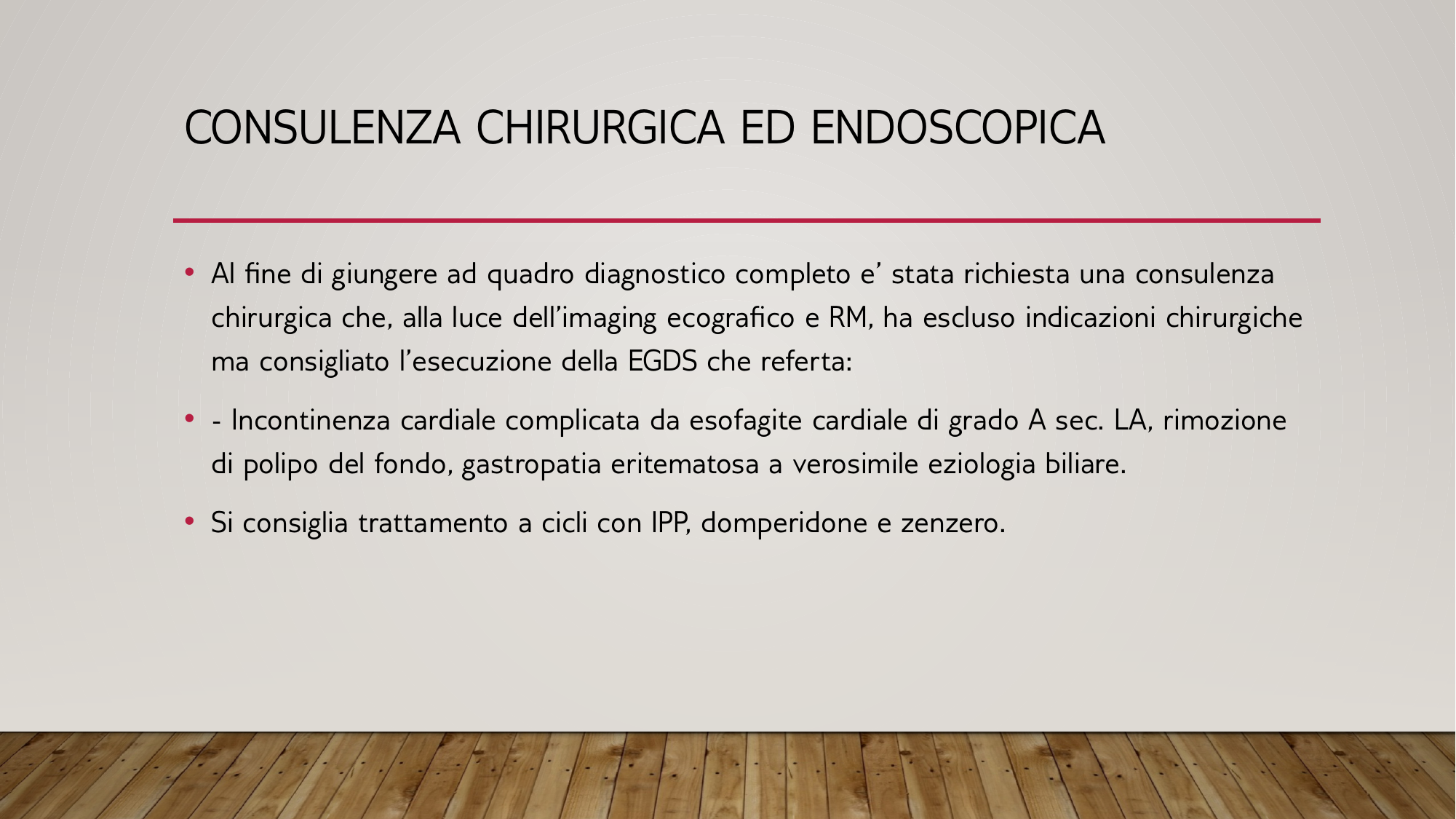

# Consulenza chirurgica ed endoscopica
Al fine di giungere ad quadro diagnostico completo e’ stata richiesta una consulenza chirurgica che, alla luce dell’imaging ecografico e RM, ha escluso indicazioni chirurgiche ma consigliato l’esecuzione della EGDS che referta:
- Incontinenza cardiale complicata da esofagite cardiale di grado A sec. LA, rimozione di polipo del fondo, gastropatia eritematosa a verosimile eziologia biliare.
Si consiglia trattamento a cicli con IPP, domperidone e zenzero.